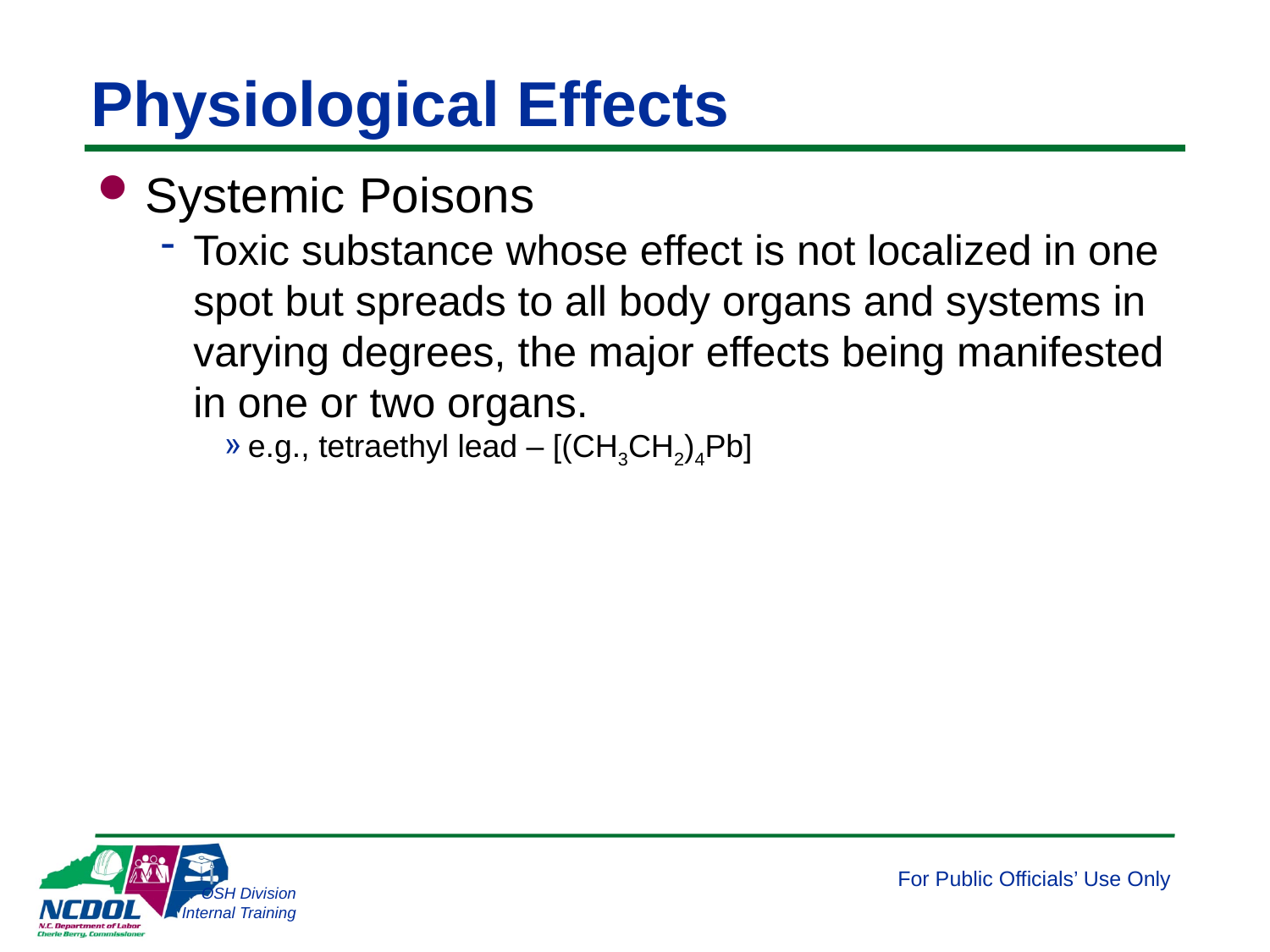

# Physiological Effects

Systemic Poisons
Toxic substance whose effect is not localized in one spot but spreads to all body organs and systems in varying degrees, the major effects being manifested in one or two organs.
e.g., tetraethyl lead – [(CH3CH2)4Pb]